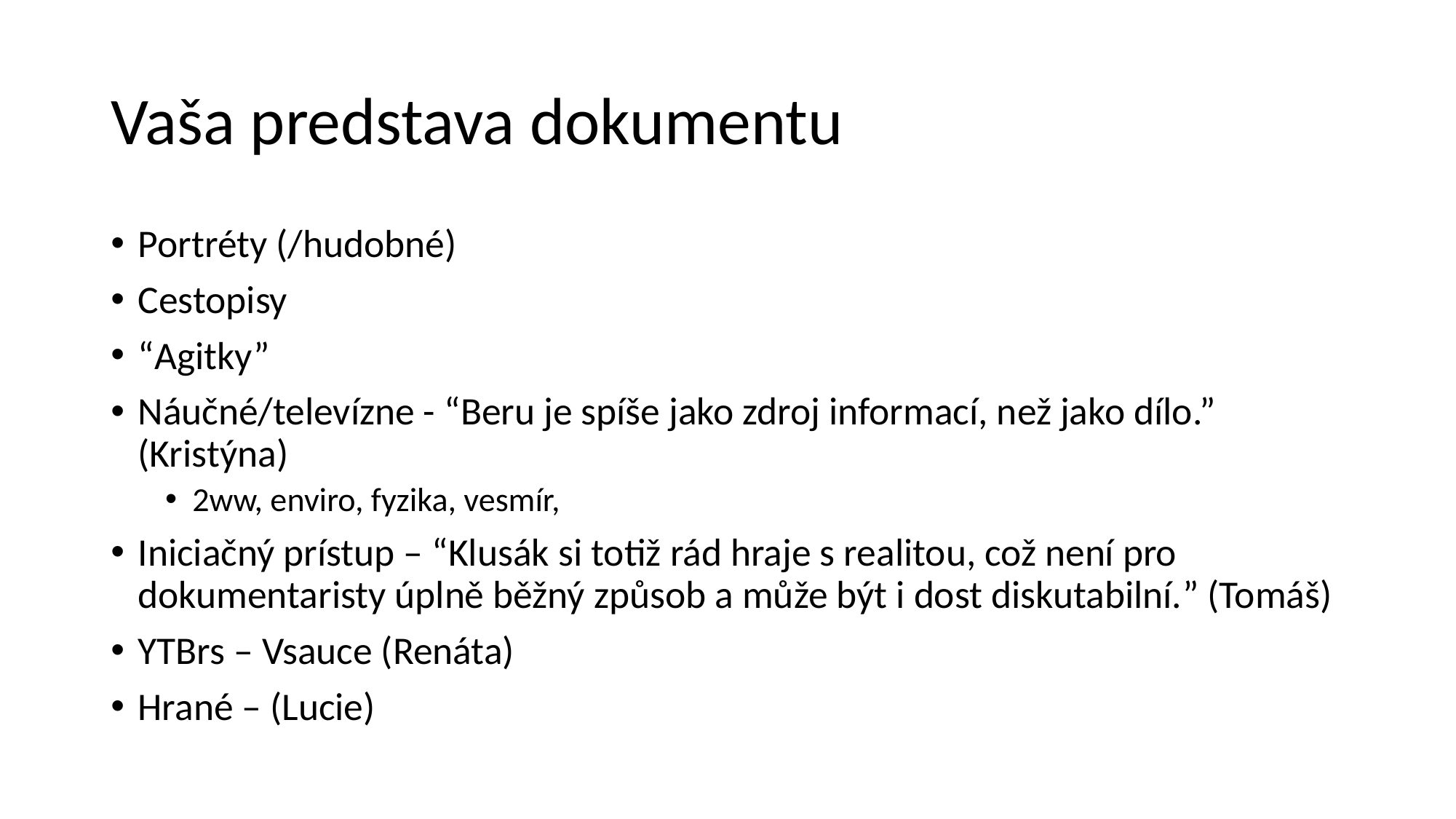

# Vaša predstava dokumentu
Portréty (/hudobné)
Cestopisy
“Agitky”
Náučné/televízne - “Beru je spíše jako zdroj informací, než jako dílo.” (Kristýna)
2ww, enviro, fyzika, vesmír,
Iniciačný prístup – “Klusák si totiž rád hraje s realitou, což není pro dokumentaristy úplně běžný způsob a může být i dost diskutabilní.” (Tomáš)
YTBrs – Vsauce (Renáta)
Hrané – (Lucie)